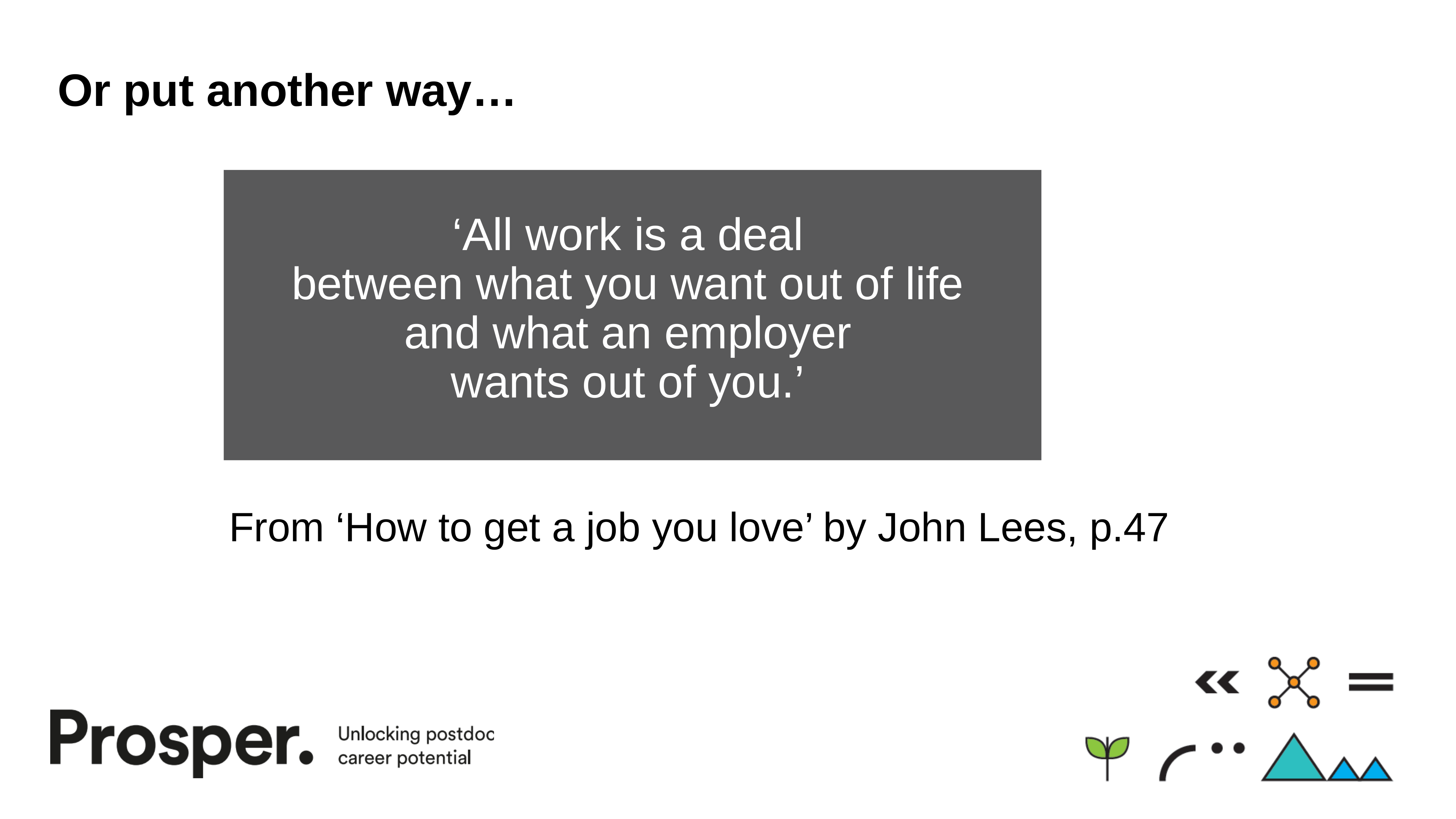

# Or put another way…

‘All work is a deal
between what you want out of life
and what an employer
wants out of you.’

From ‘How to get a job you love’ by John Lees, p.47